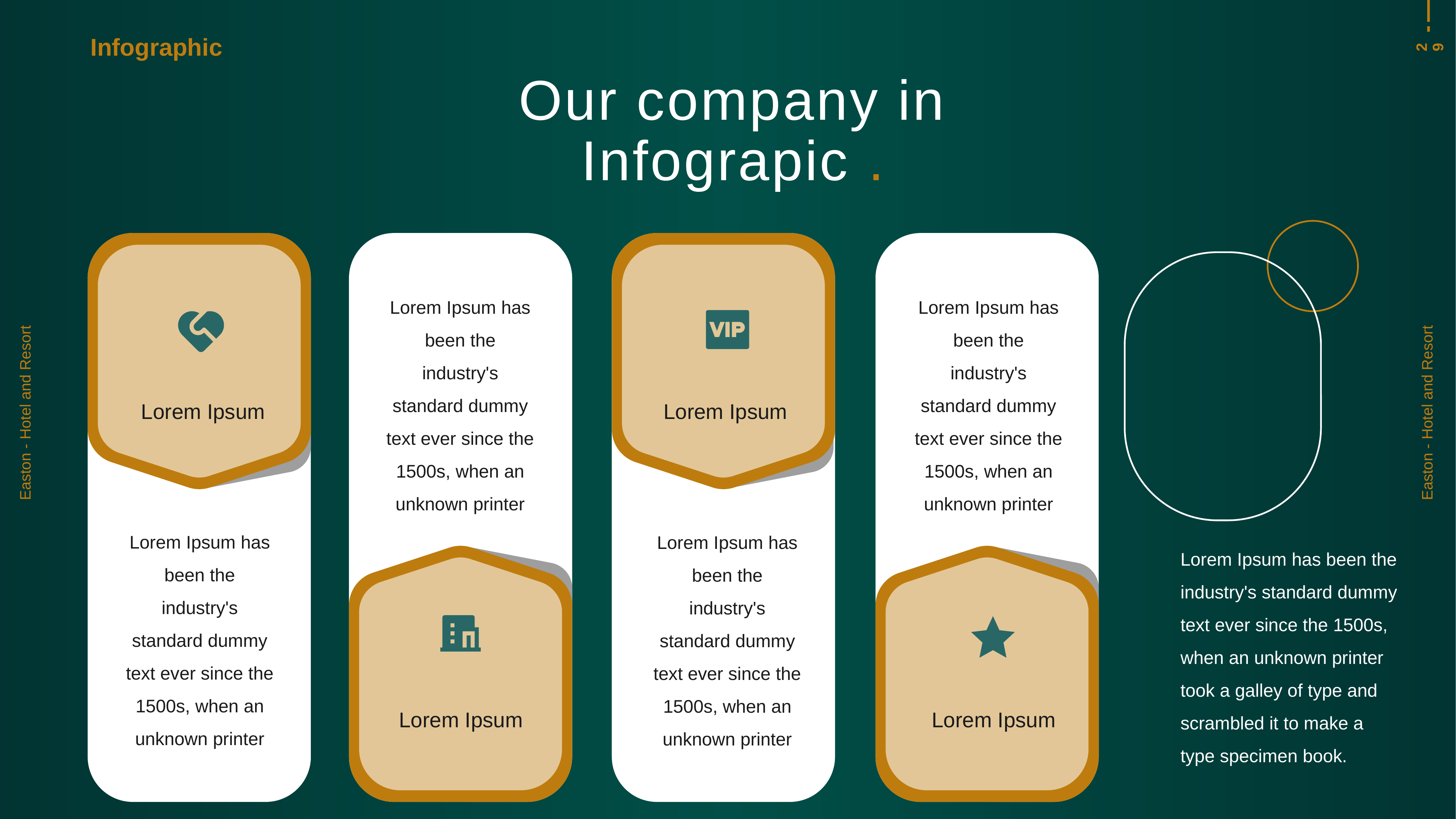

Our company in Infograpic .
Infographic

29

Lorem Ipsum has been the industry's standard dummy text ever since the 1500s, when an unknown printer
Lorem Ipsum has been the industry's standard dummy text ever since the 1500s, when an unknown printer

Easton - Hotel and Resort
Easton - Hotel and Resort
Lorem Ipsum
Lorem Ipsum
Lorem Ipsum has been the industry's standard dummy text ever since the 1500s, when an unknown printer
Lorem Ipsum has been the industry's standard dummy text ever since the 1500s, when an unknown printer
Lorem Ipsum has been the industry's standard dummy text ever since the 1500s, when an unknown printer took a galley of type and scrambled it to make a type specimen book.

Lorem Ipsum
Lorem Ipsum